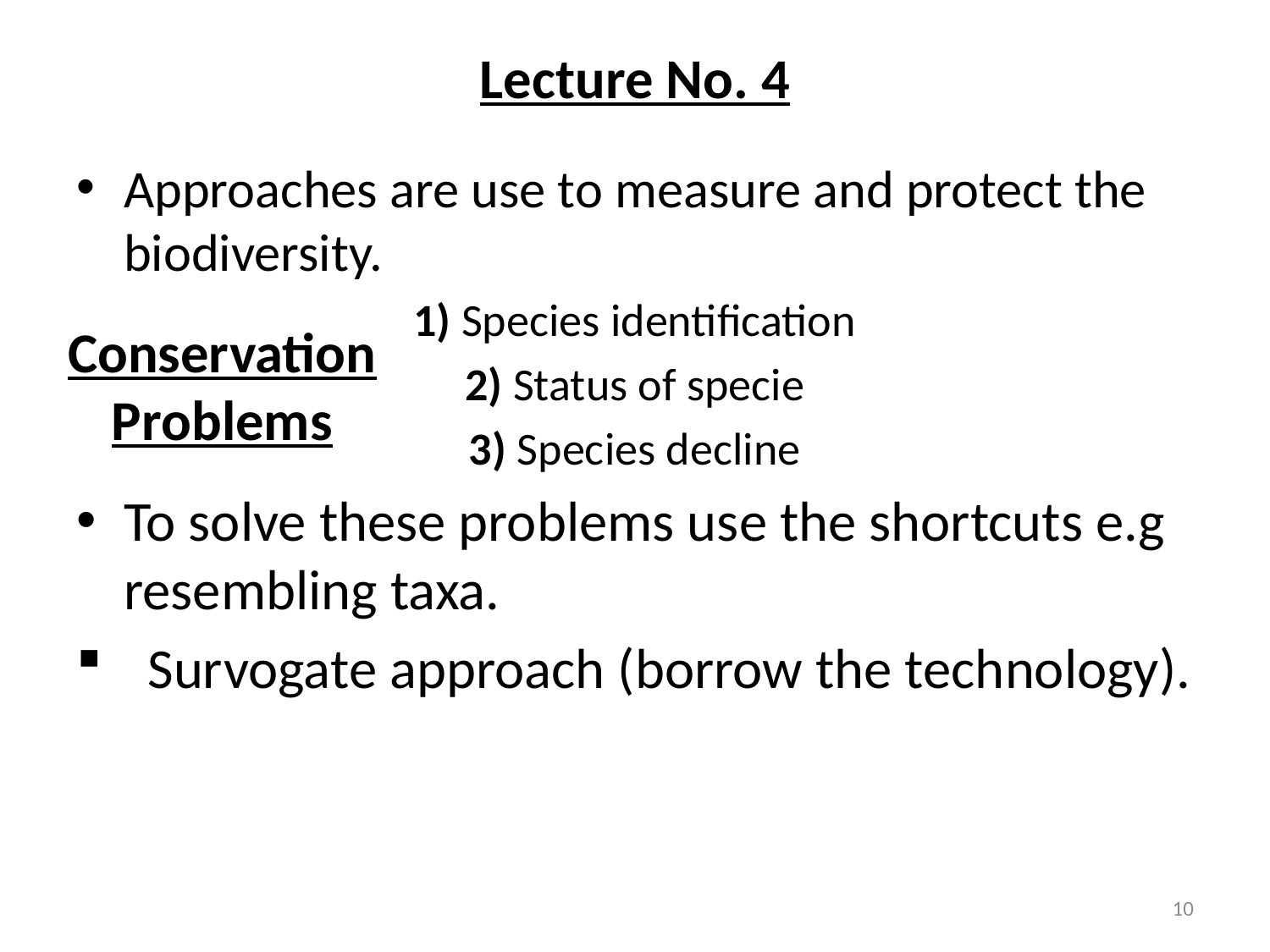

# Lecture No. 4
Approaches are use to measure and protect the biodiversity.
1) Species identification
2) Status of specie
3) Species decline
To solve these problems use the shortcuts e.g resembling taxa.
Survogate approach (borrow the technology).
Conservation Problems
10